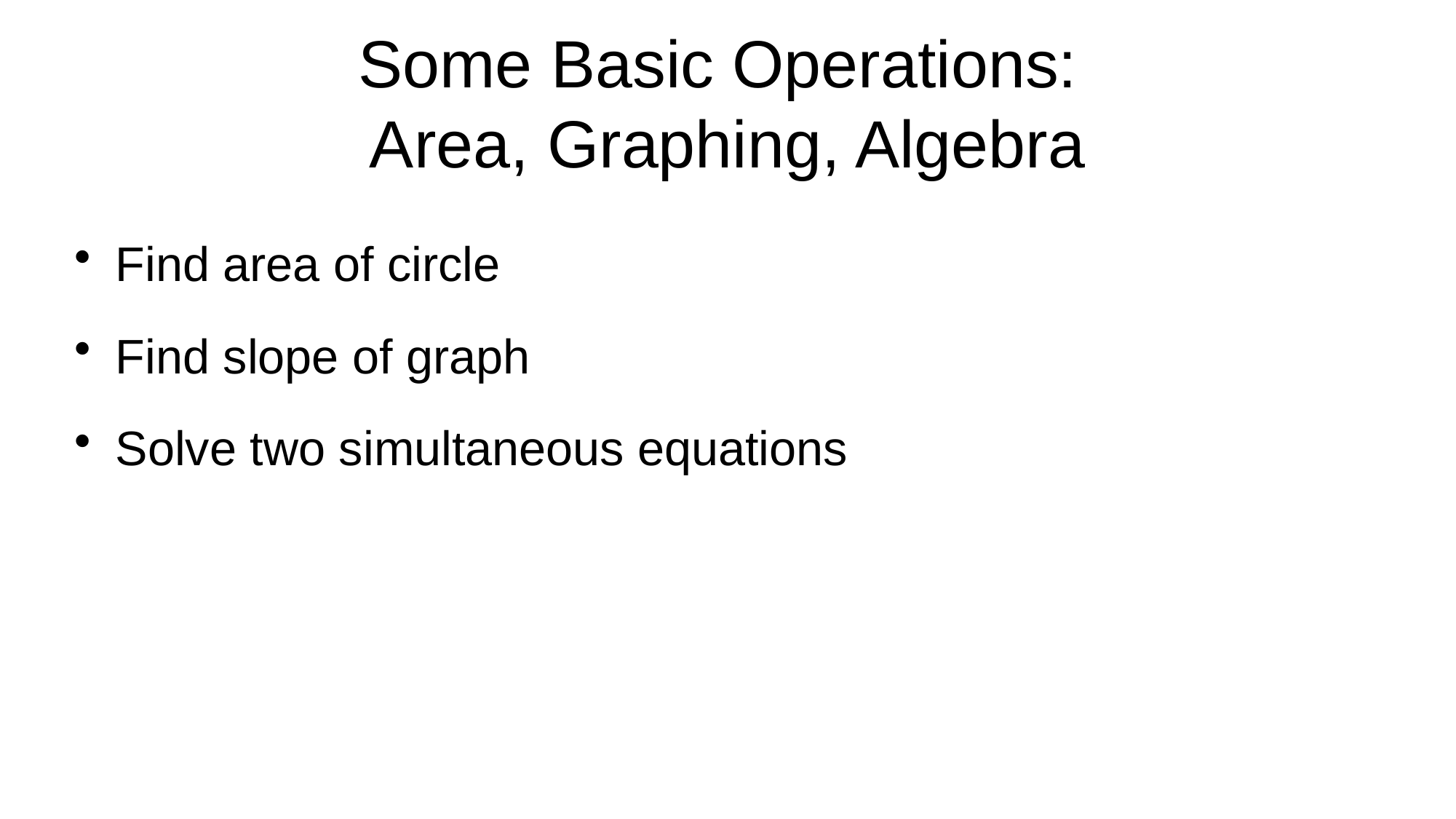

# Some Basic Operations: Area, Graphing, Algebra
Find area of circle
Find slope of graph
Solve two simultaneous equations